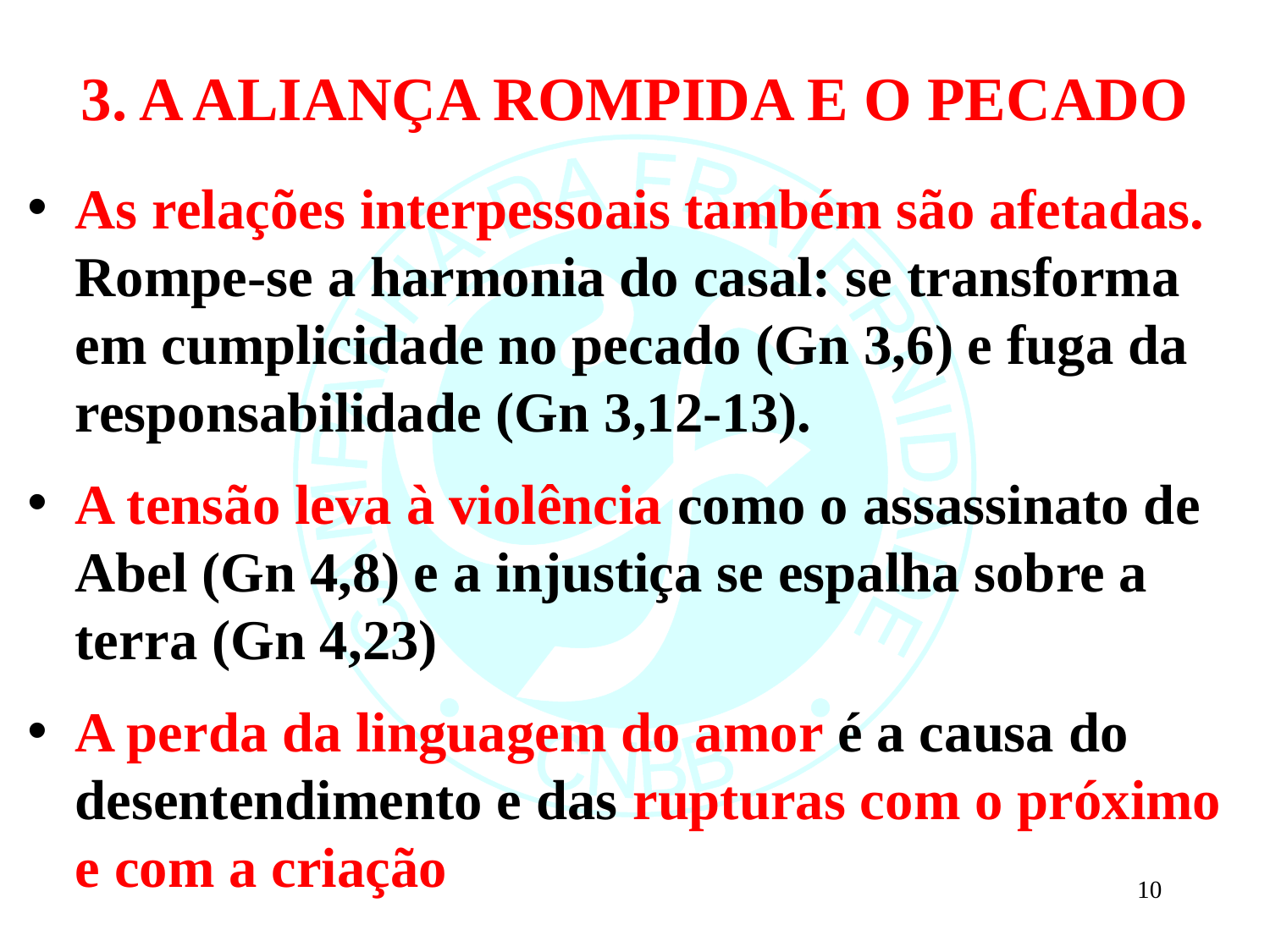

3. A ALIANÇA ROMPIDA E O PECADO
As relações interpessoais também são afetadas. Rompe-se a harmonia do casal: se transforma em cumplicidade no pecado (Gn 3,6) e fuga da responsabilidade (Gn 3,12-13).
A tensão leva à violência como o assassinato de Abel (Gn 4,8) e a injustiça se espalha sobre a terra (Gn 4,23)
A perda da linguagem do amor é a causa do desentendimento e das rupturas com o próximo e com a criação
10